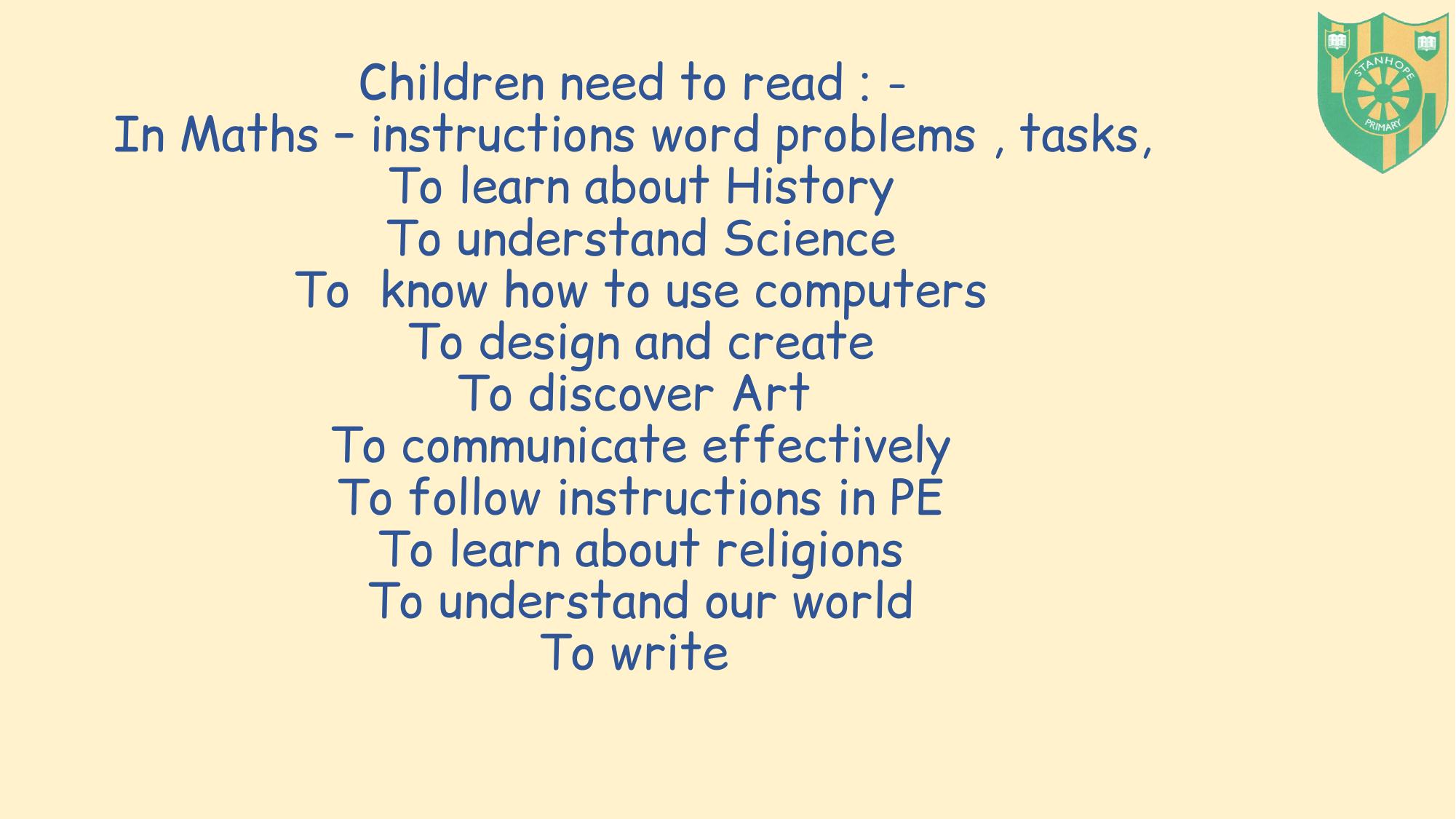

# Children need to read : - In Maths – instructions word problems , tasks, To learn about History To understand Science To  know how to use computers To design and create To discover Art To communicate effectively To follow instructions in PE To learn about religions To understand our world To write